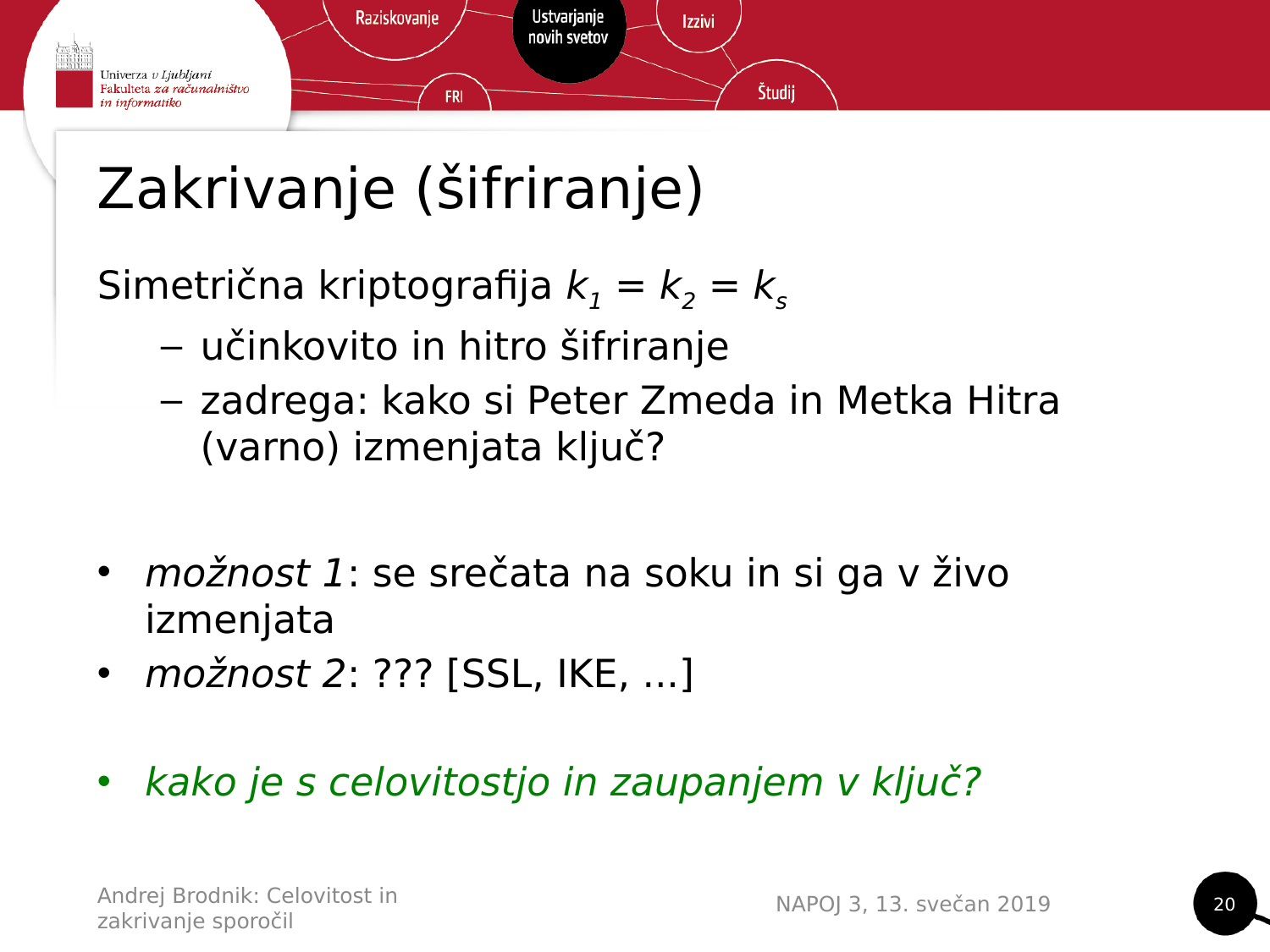

# Zakrivanje (šifriranje)
Simetrična kriptografija k1 = k2 = ks
učinkovito in hitro šifriranje
zadrega: kako si Peter Zmeda in Metka Hitra (varno) izmenjata ključ?

možnost 1: se srečata na soku in si ga v živo izmenjata
možnost 2: ??? [SSL, IKE, ...]

kako je s celovitostjo in zaupanjem v ključ?
20
NAPOJ 3, 13. svečan 2019
Andrej Brodnik: Celovitost in zakrivanje sporočil